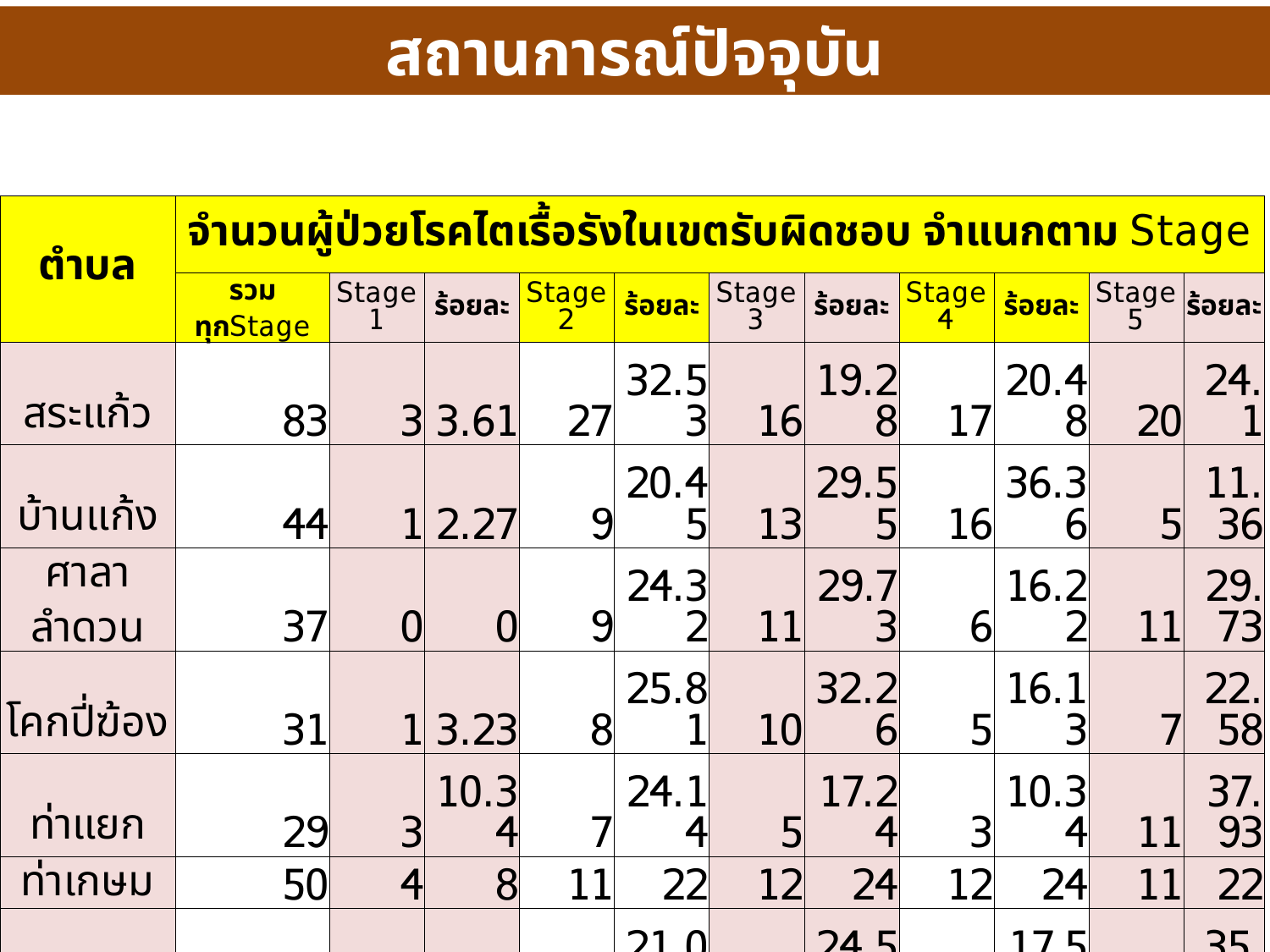

สถานการณ์ปัจจุบัน
| ตำบล | จำนวนผู้ป่วยโรคไตเรื้อรังในเขตรับผิดชอบ จำแนกตาม Stage |  |  |  |  |  |  |  |  |  |  |
| --- | --- | --- | --- | --- | --- | --- | --- | --- | --- | --- | --- |
|  | รวมทุกStage | Stage1 | ร้อยละ | Stage2 | ร้อยละ | Stage3 | ร้อยละ | Stage4 | ร้อยละ | Stage5 | ร้อยละ |
| สระแก้ว | 83 | 3 | 3.61 | 27 | 32.53 | 16 | 19.28 | 17 | 20.48 | 20 | 24.1 |
| บ้านแก้ง | 44 | 1 | 2.27 | 9 | 20.45 | 13 | 29.55 | 16 | 36.36 | 5 | 11.36 |
| ศาลาลำดวน | 37 | 0 | 0 | 9 | 24.32 | 11 | 29.73 | 6 | 16.22 | 11 | 29.73 |
| โคกปี่ฆ้อง | 31 | 1 | 3.23 | 8 | 25.81 | 10 | 32.26 | 5 | 16.13 | 7 | 22.58 |
| ท่าแยก | 29 | 3 | 10.34 | 7 | 24.14 | 5 | 17.24 | 3 | 10.34 | 11 | 37.93 |
| ท่าเกษม | 50 | 4 | 8 | 11 | 22 | 12 | 24 | 12 | 24 | 11 | 22 |
| สระขวัญ | 57 | 1 | 1.75 | 12 | 21.05 | 14 | 24.56 | 10 | 17.54 | 20 | 35.09 |
| หนองบอน | 17 | 0 | 0 | 6 | 35.29 | 5 | 29.41 | 2 | 11.76 | 4 | 23.53 |
| รวม | 348 | 13 | 3.736 | 89 | 25.57 | 86 | 24.71 | 71 | 20.4 | 89 | 25.57 |